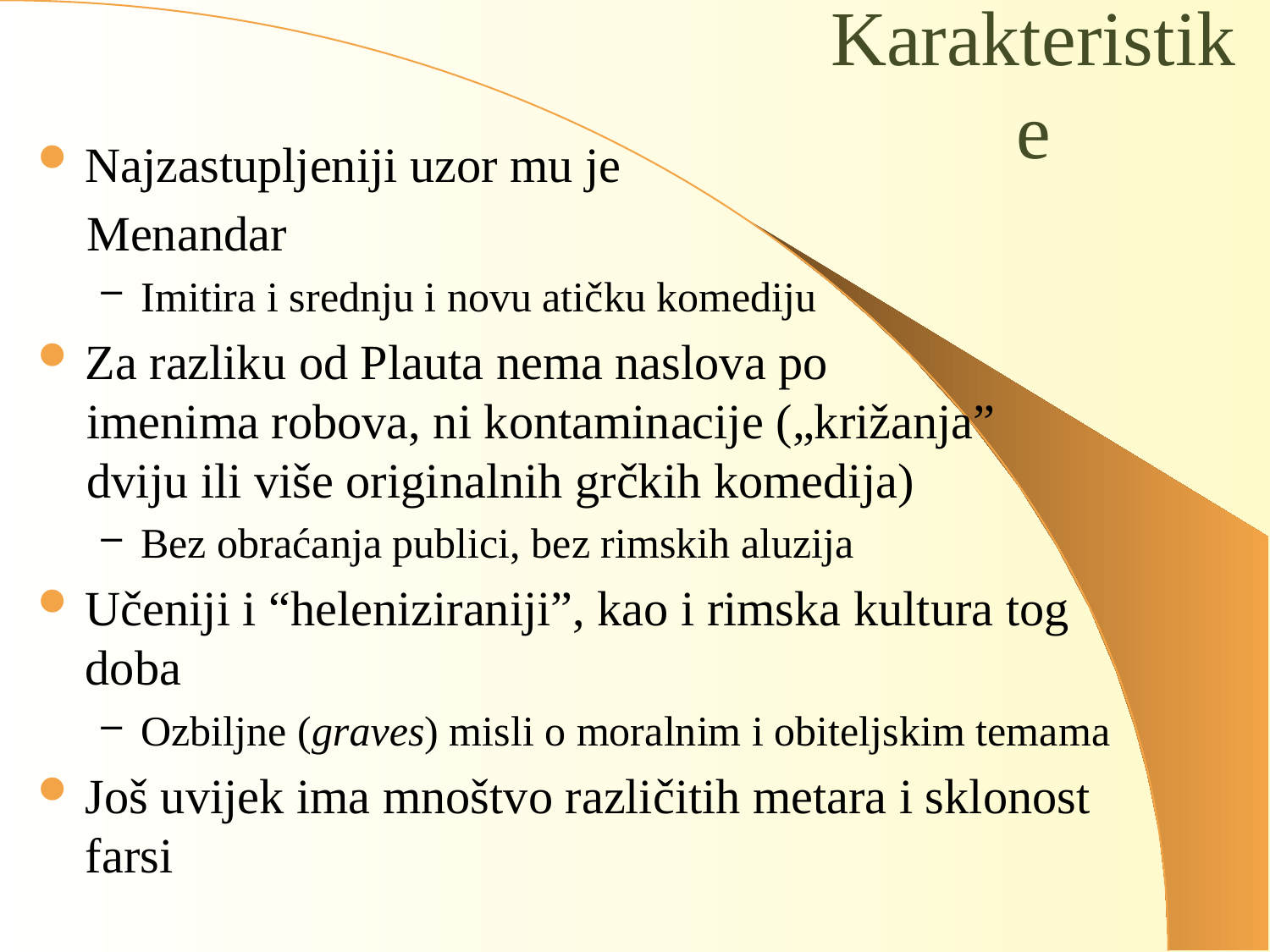

# Karakteristike
Najzastupljeniji uzor mu je
    Menandar
Imitira i srednju i novu atičku komediju
Za razliku od Plauta nema naslova po
    imenima robova, ni kontaminacije („križanja”
    dviju ili više originalnih grčkih komedija)
Bez obraćanja publici, bez rimskih aluzija
Učeniji i “heleniziraniji”, kao i rimska kultura tog doba
Ozbiljne (graves) misli o moralnim i obiteljskim temama
Još uvijek ima mnoštvo različitih metara i sklonost farsi